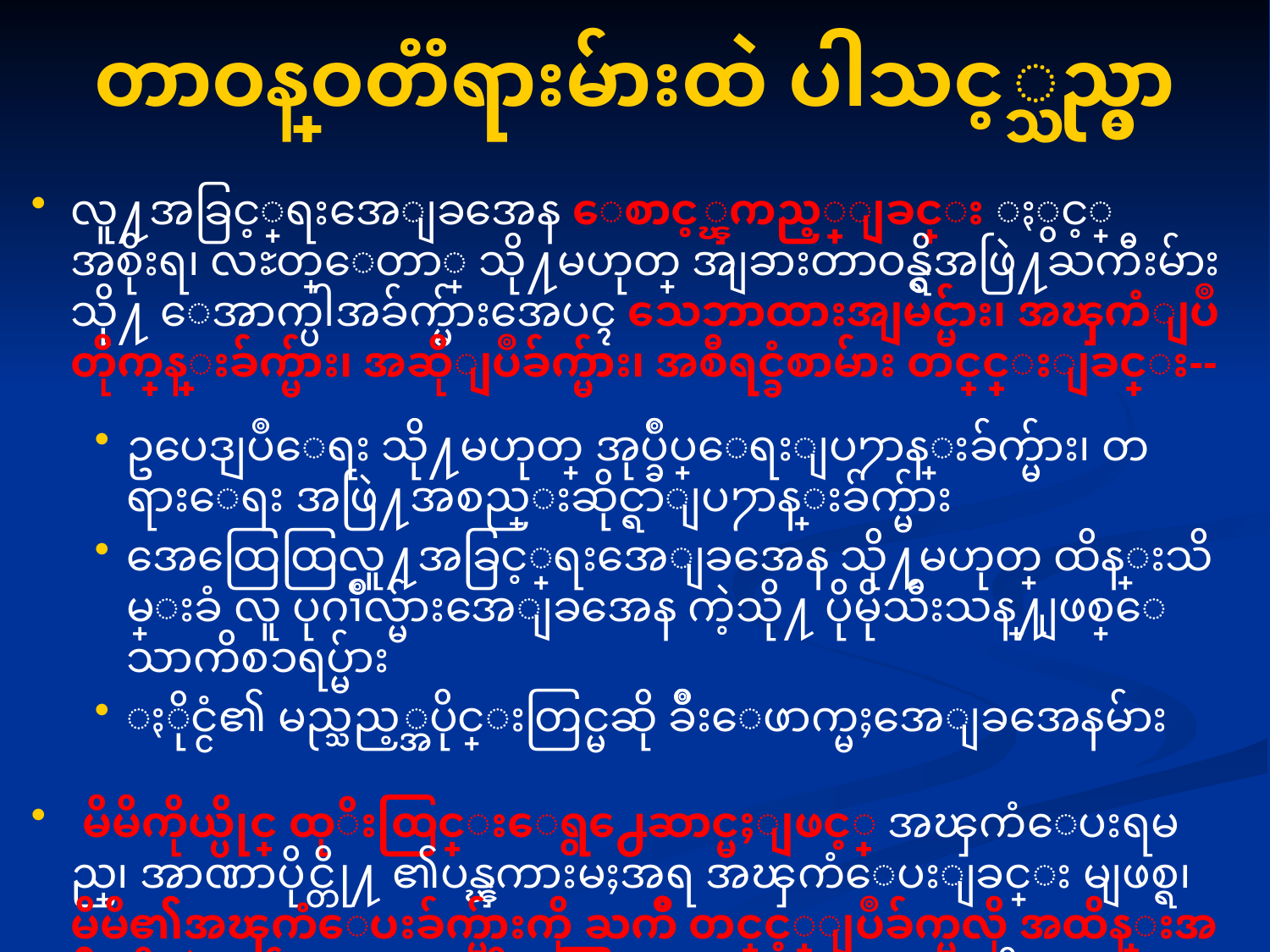

# တာဝန္ဝတၱရားမ်ားထဲ ပါသင့္သည္မွာ
လူ႔အခြင့္အေရးအေျခအေန ေစာင့္ၾကည့္ျခင္း ႏွင့္ အစိုးရ၊ လႊတ္ေတာ္ သို႔မဟုတ္ အျခားတာဝန္ရွိအဖြဲ႔ႀကီးမ်ားသို႔ ေအာက္ပါအခ်က္မ်ားအေပၚ သေဘာထားအျမင္မ်ား၊ အၾကံျပဳတိုက္တြန္းခ်က္မ်ား၊ အဆိုျပဳခ်က္မ်ား၊ အစီရင္ခံစာမ်ား တင္သြင္းျခင္း--

ဥပေဒျပဳေရး သို႔မဟုတ္ အုပ္ခ်ဳပ္ေရးျပ႒ာန္းခ်က္မ်ား၊ တရားေရး အဖြဲ႔အစည္းဆိုင္ရာျပ႒ာန္းခ်က္မ်ား
အေထြေထြလူ႔အခြင့္အေရးအေျခအေန သို႔မဟုတ္ ထိန္းသိမ္းခံ လူ ပုဂၢဳိလ္မ်ားအေျခအေန ကဲ့သို႔ ပိုမိုသီးသန္႔ျဖစ္ေသာကိစၥရပ္မ်ား
ႏိုင္ငံ၏ မည္သည့္အပိုင္းတြင္မဆို ခ်ဳိးေဖာက္မႈအေျခအေနမ်ား

 မိမိကိုယ္ပိုင္ ထုိးထြင္းေရွ႕ေဆာင္မႈျဖင့္ အၾကံေပးရမည္၊ အာဏာပိုင္တို႔ ၏ပန္ၾကားမႈအရ အၾကံေပးျခင္း မျဖစ္ရ၊ မိမိ၏အၾကံေပးခ်က္မ်ားကို ႀကိဳ တင္ခြင့္ျပဳခ်က္မလို အထိန္းအခ်ဳပ္မရွိဘဲ အမ်ားျပည္သူသို႔ လြတ္လပ္စြာ ထုတ္ျပန္ခြင့္ ရွိရမည္